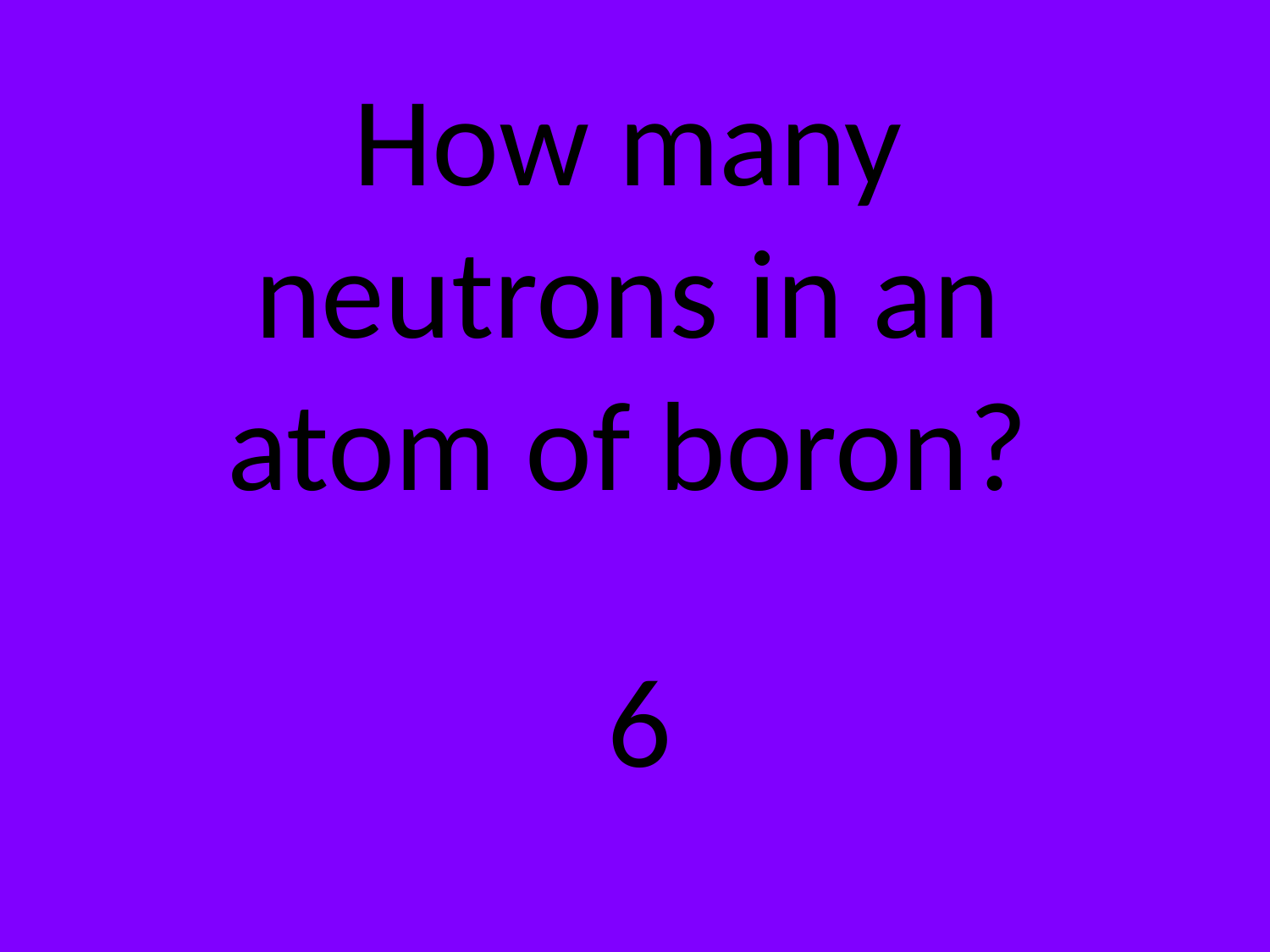

How many neutrons in an atom of boron?
6